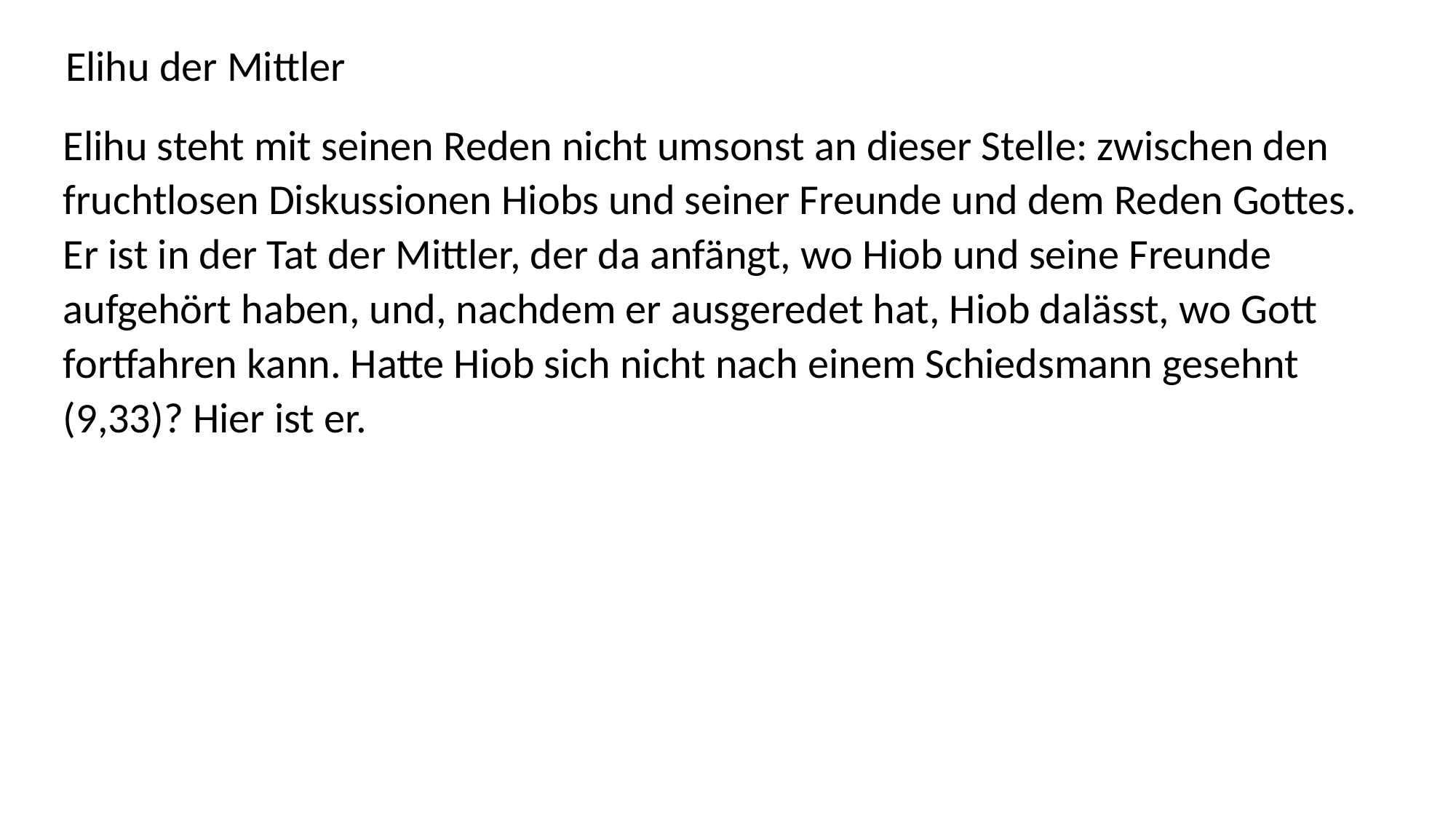

Elihu der Mittler
Elihu steht mit seinen Reden nicht umsonst an dieser Stelle: zwischen den fruchtlosen Diskussionen Hiobs und seiner Freunde und dem Reden Gottes. Er ist in der Tat der Mittler, der da anfängt, wo Hiob und seine Freunde aufgehört haben, und, nachdem er ausgeredet hat, Hiob dalässt, wo Gott fortfahren kann. Hatte Hiob sich nicht nach einem Schiedsmann gesehnt (9,33)? Hier ist er.